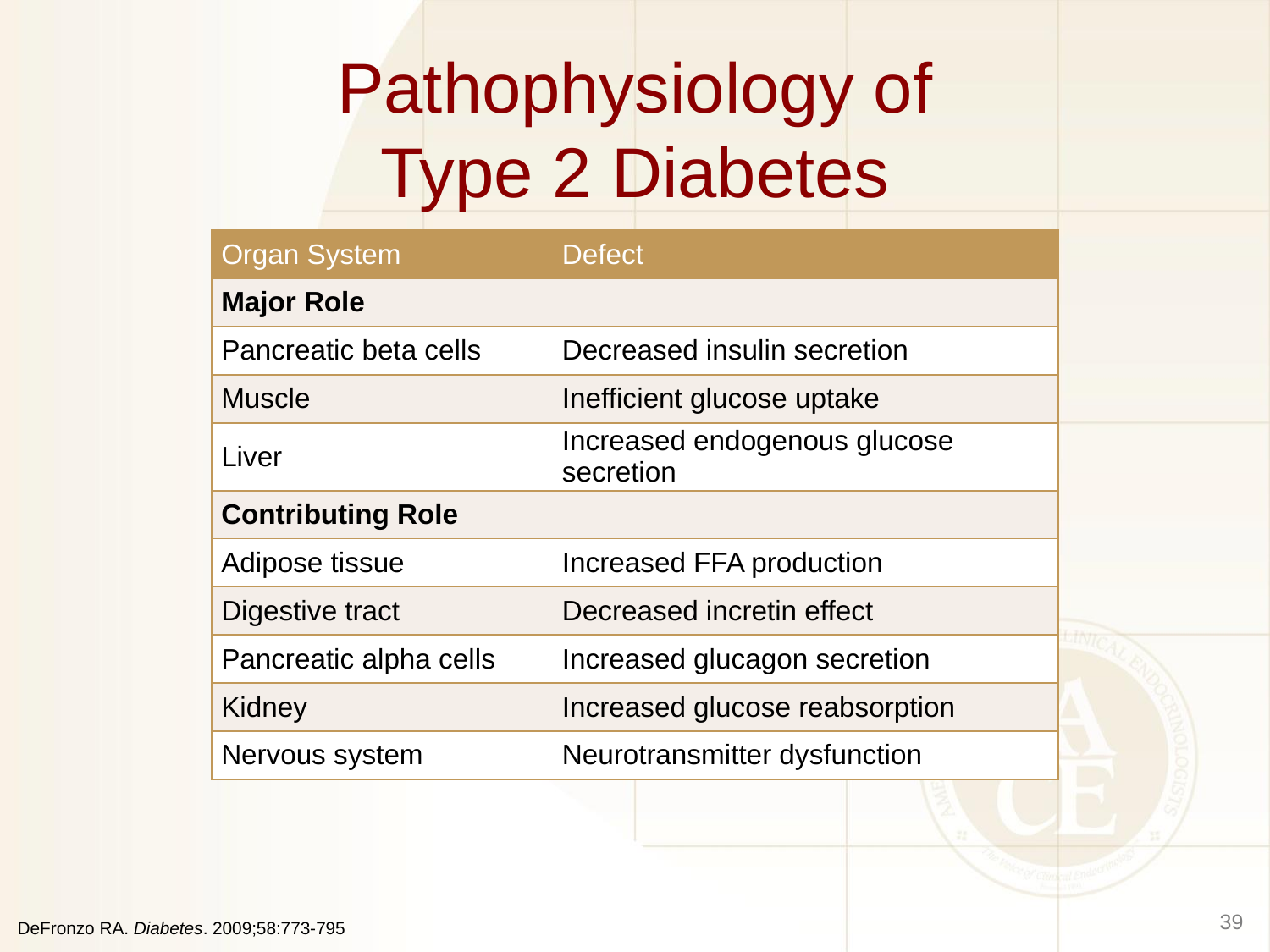

# Pathophysiology of Type 2 Diabetes
| Organ System | Defect |
| --- | --- |
| Major Role |  |
| Pancreatic beta cells | Decreased insulin secretion |
| Muscle | Inefficient glucose uptake |
| Liver | Increased endogenous glucose secretion |
| Contributing Role |  |
| Adipose tissue | Increased FFA production |
| Digestive tract | Decreased incretin effect |
| Pancreatic alpha cells | Increased glucagon secretion |
| Kidney | Increased glucose reabsorption |
| Nervous system | Neurotransmitter dysfunction |
39
DeFronzo RA. Diabetes. 2009;58:773-795